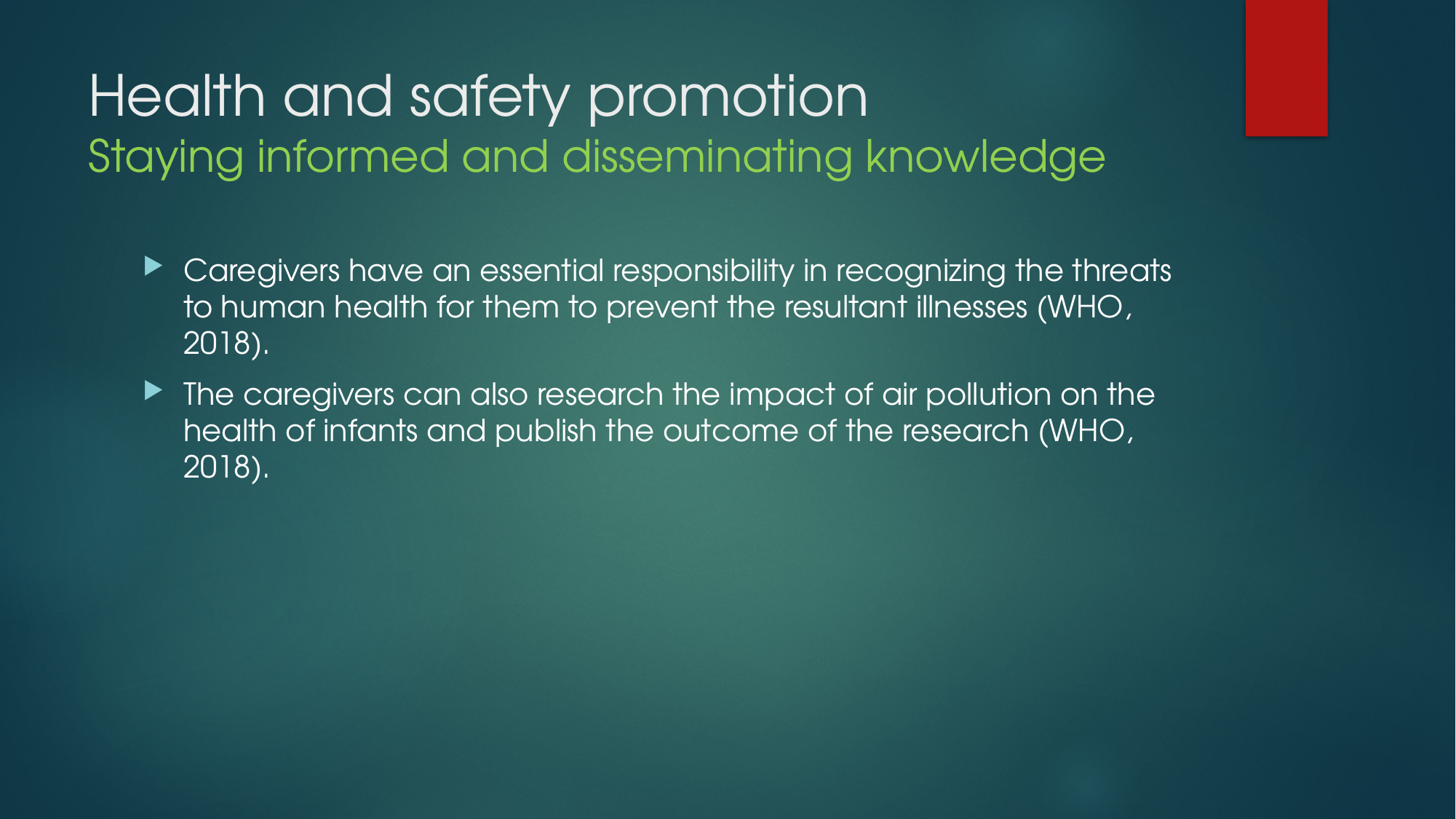

# Health and safety promotion Staying informed and disseminating knowledge
Caregivers have an essential responsibility in recognizing the threats to human health for them to prevent the resultant illnesses (WHO, 2018).
The caregivers can also research the impact of air pollution on the health of infants and publish the outcome of the research (WHO, 2018).